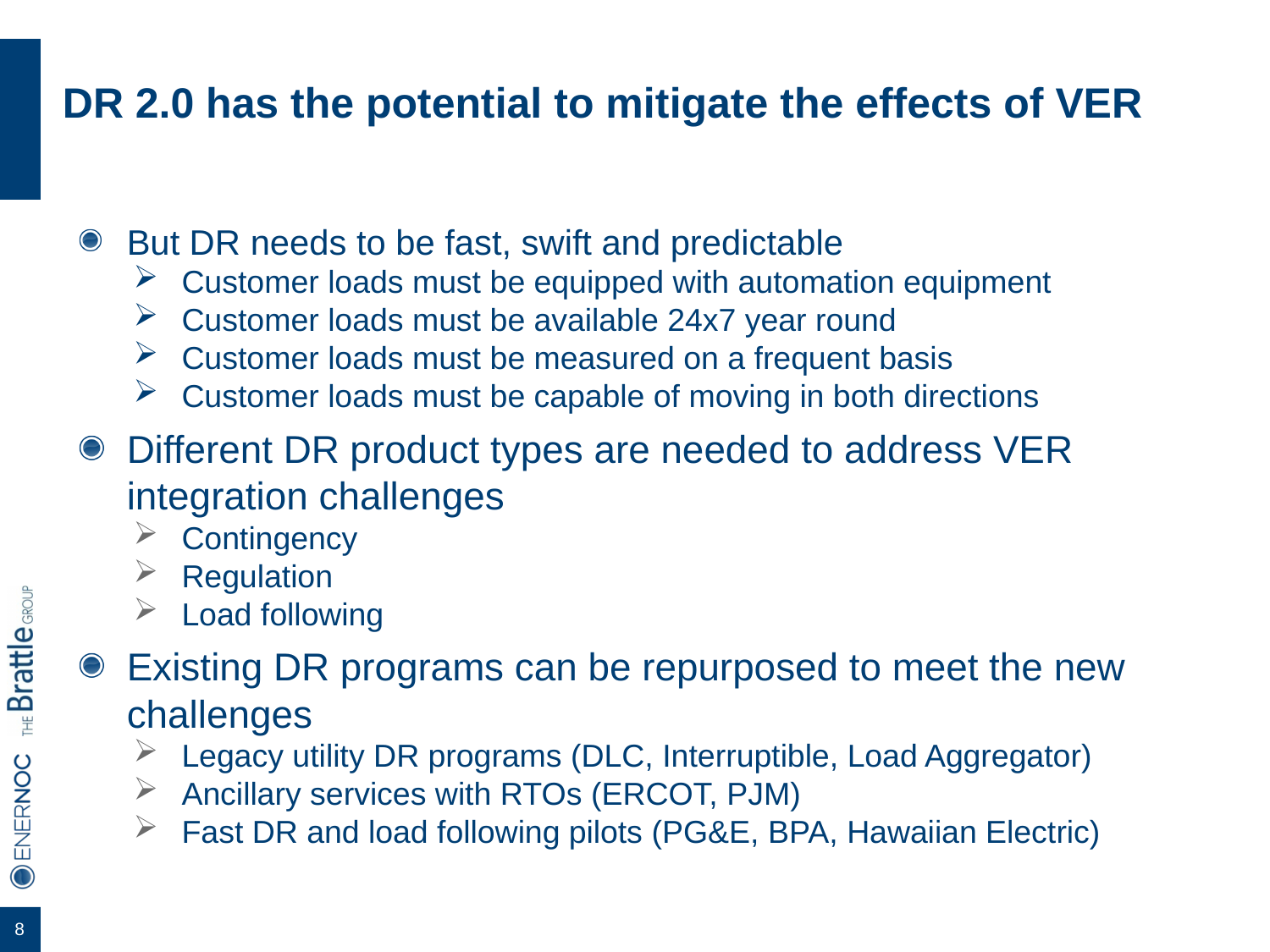

# DR 2.0 has the potential to mitigate the effects of VER
But DR needs to be fast, swift and predictable
Customer loads must be equipped with automation equipment
Customer loads must be available 24x7 year round
Customer loads must be measured on a frequent basis
Customer loads must be capable of moving in both directions
Different DR product types are needed to address VER integration challenges
Contingency
Regulation
Load following
Existing DR programs can be repurposed to meet the new challenges
Legacy utility DR programs (DLC, Interruptible, Load Aggregator)
Ancillary services with RTOs (ERCOT, PJM)
Fast DR and load following pilots (PG&E, BPA, Hawaiian Electric)